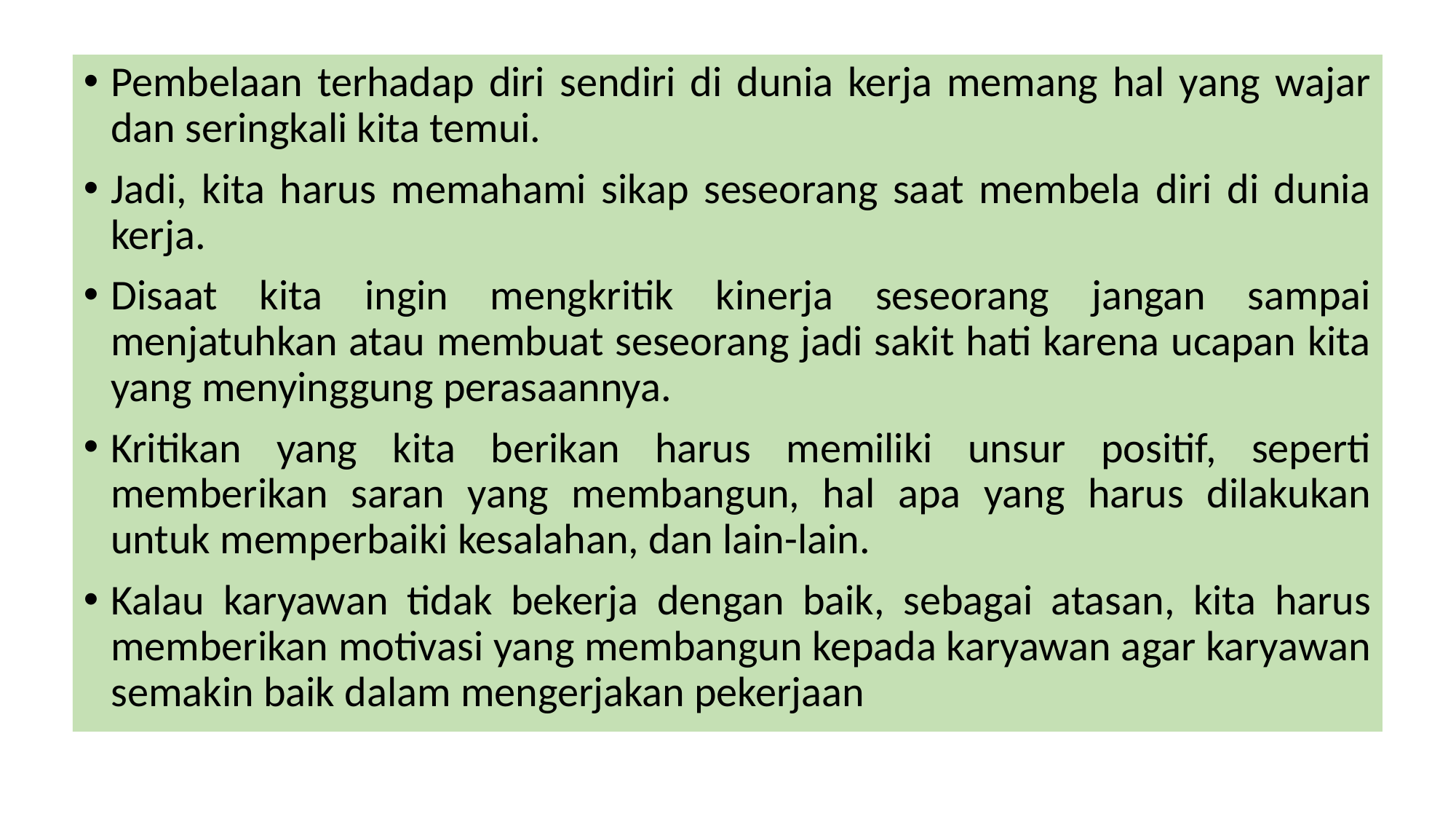

Pembelaan terhadap diri sendiri di dunia kerja memang hal yang wajar dan seringkali kita temui.
Jadi, kita harus memahami sikap seseorang saat membela diri di dunia kerja.
Disaat kita ingin mengkritik kinerja seseorang jangan sampai menjatuhkan atau membuat seseorang jadi sakit hati karena ucapan kita yang menyinggung perasaannya.
Kritikan yang kita berikan harus memiliki unsur positif, seperti memberikan saran yang membangun, hal apa yang harus dilakukan untuk memperbaiki kesalahan, dan lain-lain.
Kalau karyawan tidak bekerja dengan baik, sebagai atasan, kita harus memberikan motivasi yang membangun kepada karyawan agar karyawan semakin baik dalam mengerjakan pekerjaan